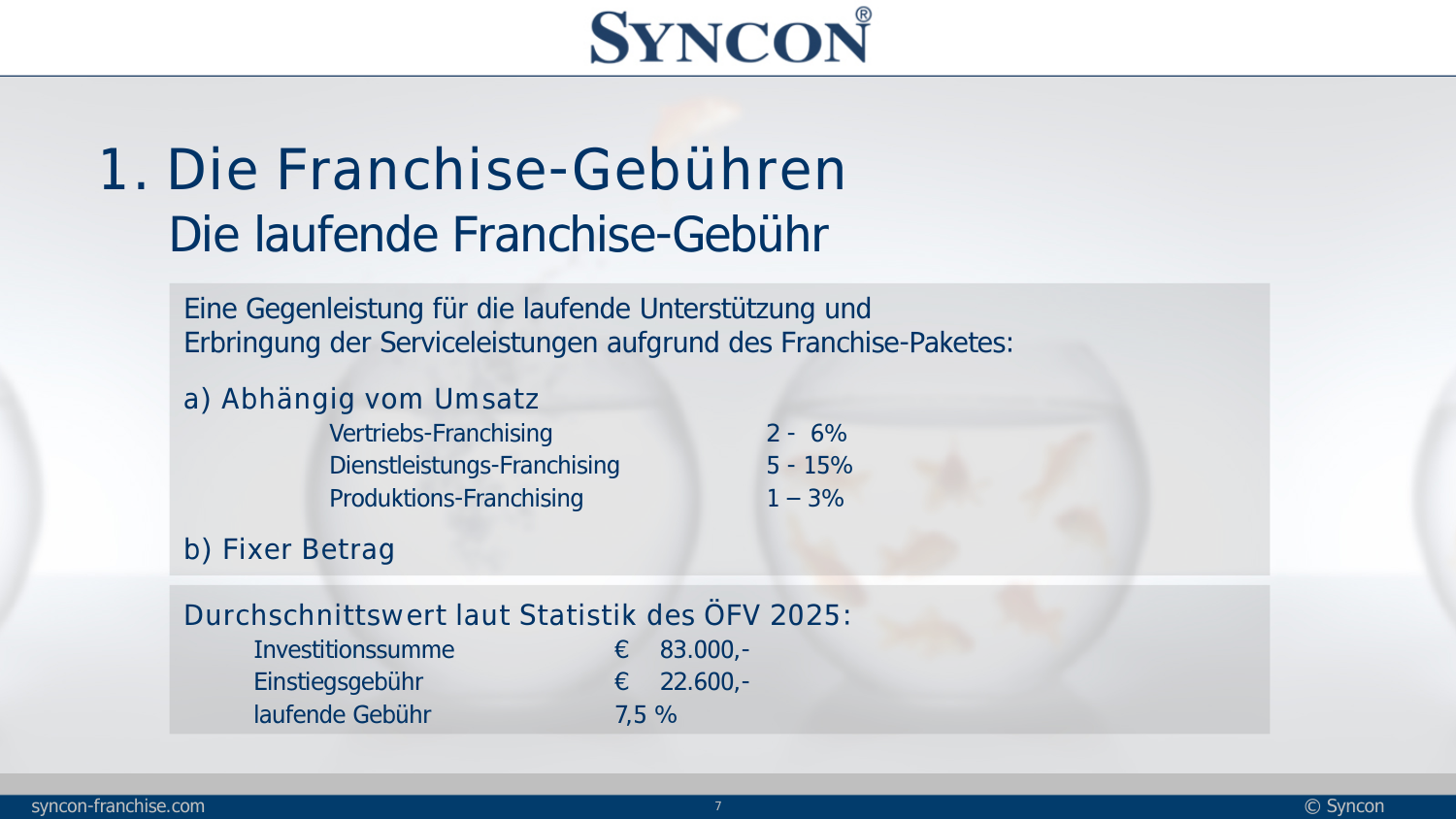

1. Die Franchise-Gebühren
Die laufende Franchise-Gebühr
Eine Gegenleistung für die laufende Unterstützung und
Erbringung der Serviceleistungen aufgrund des Franchise-Paketes:
a) Abhängig vom Umsatz
	Vertriebs-Franchising		2 -  6%
	Dienstleistungs-Franchising	5 - 15%
	Produktions-Franchising		1 – 3%

b) Fixer Betrag

Durchschnittswert laut Statistik des ÖFV 2025:
	Investitionssumme	€	83.000,-
	Einstiegsgebühr	€	22.600,-
	laufende Gebühr	7,5 %